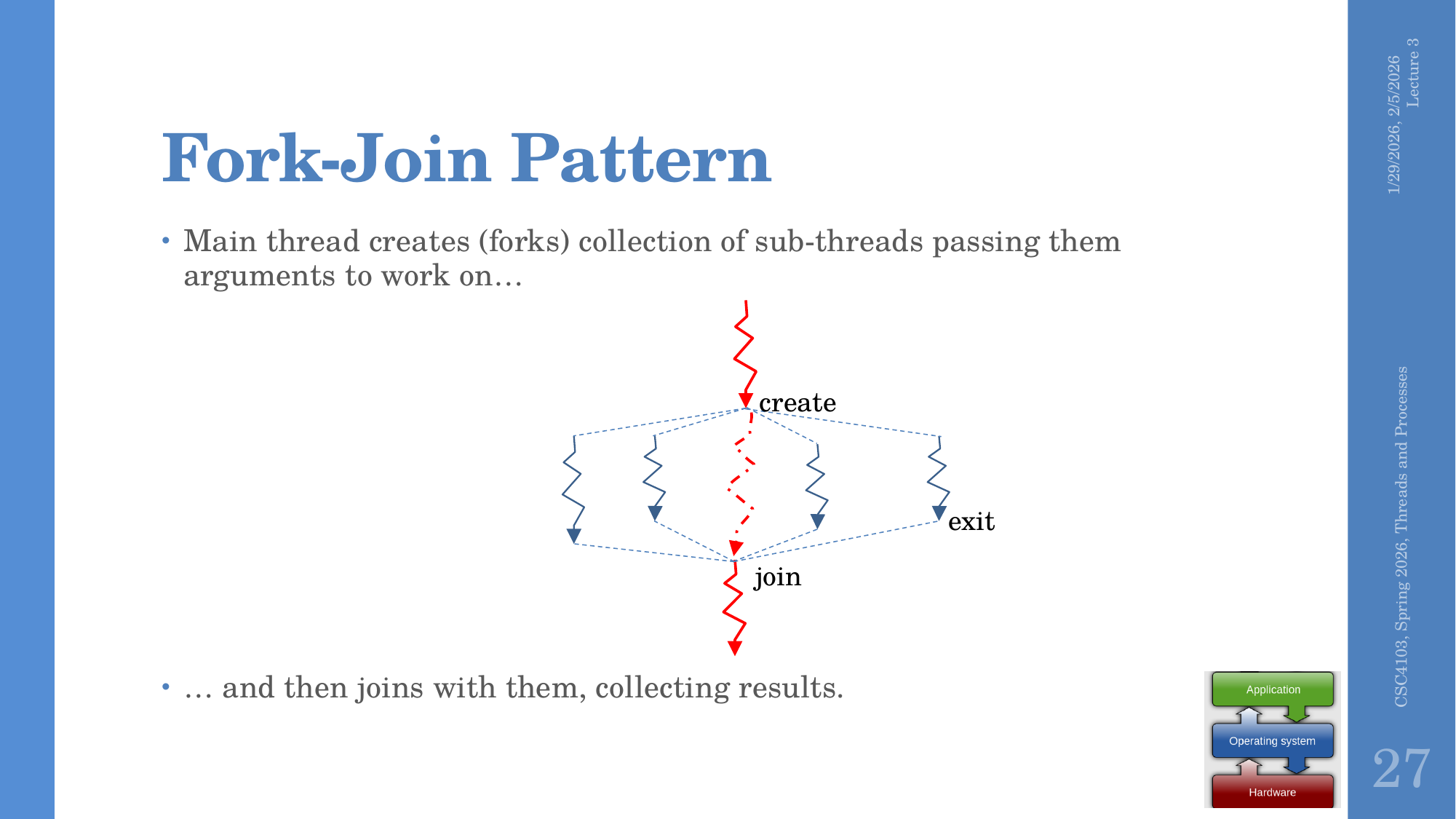

# Fork-Join Pattern
1/29/2026, 2/5/2026     Lecture 3
Main thread creates (forks) collection of sub-threads passing them arguments to work on…

… and then joins with them, collecting results.

create

exit
join

CSC4103, Spring 2026, Threads and Processes
27